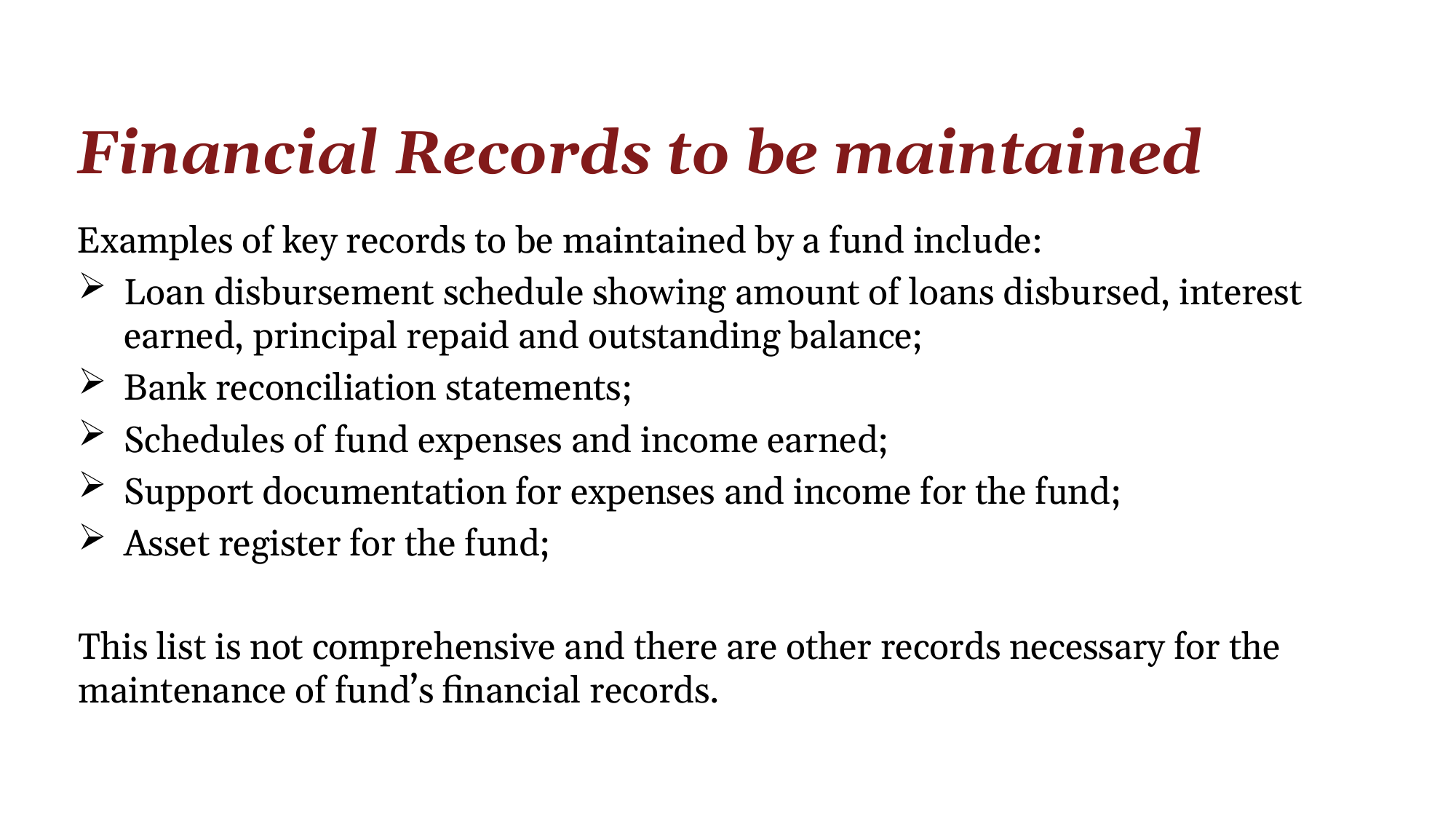

# Financial Records to be maintained
Examples of key records to be maintained by a fund include:
Loan disbursement schedule showing amount of loans disbursed, interest earned, principal repaid and outstanding balance;
Bank reconciliation statements;
Schedules of fund expenses and income earned;
Support documentation for expenses and income for the fund;
Asset register for the fund;

This list is not comprehensive and there are other records necessary for the maintenance of fund’s financial records.